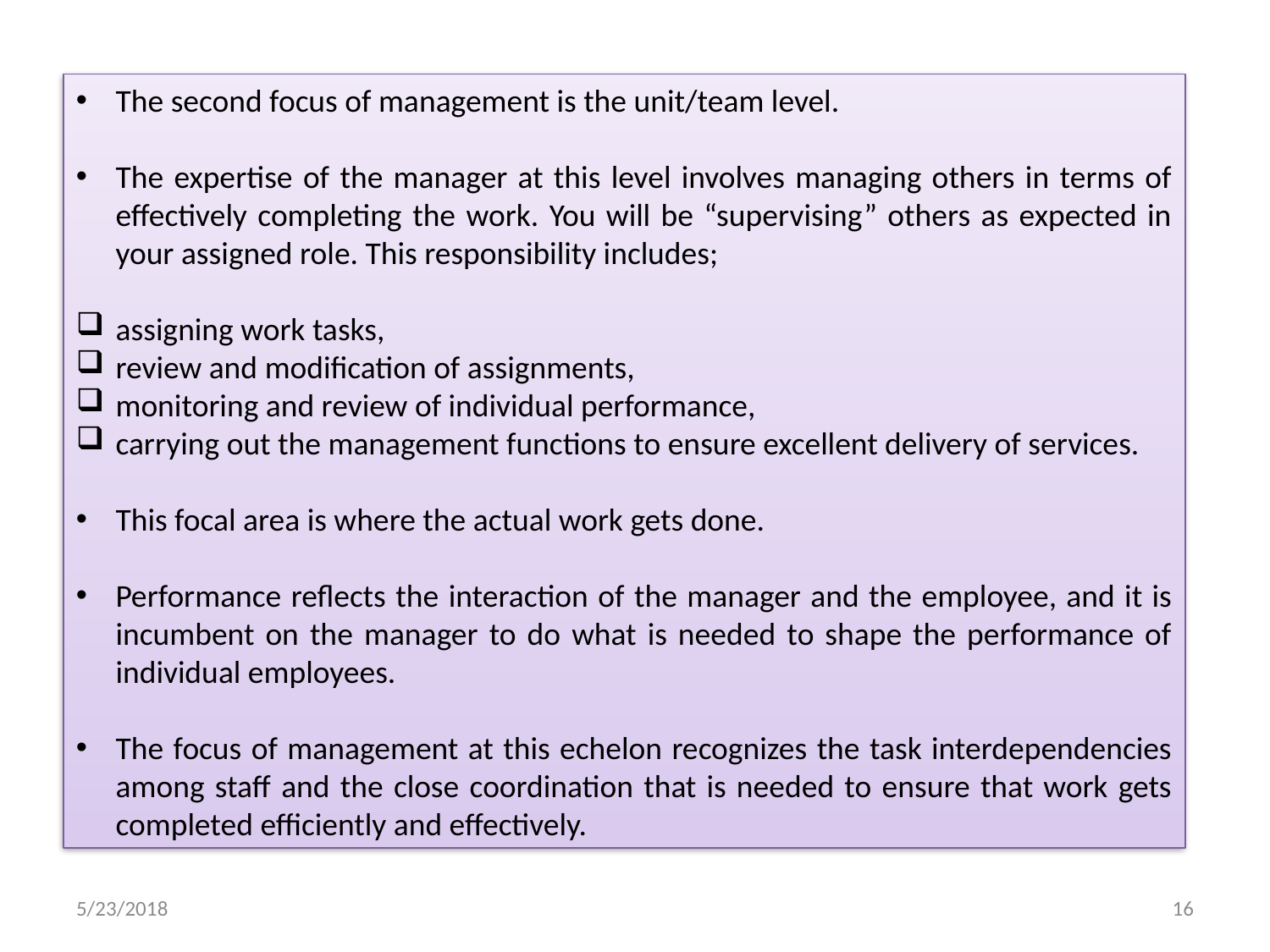

The second focus of management is the unit/team level.

The expertise of the manager at this level involves managing others in terms of effectively completing the work. You will be “supervising” others as expected in your assigned role. This responsibility includes;

assigning work tasks,
review and modification of assignments,
monitoring and review of individual performance,
carrying out the management functions to ensure excellent delivery of services.

This focal area is where the actual work gets done.

Performance reflects the interaction of the manager and the employee, and it is incumbent on the manager to do what is needed to shape the performance of individual employees.

The focus of management at this echelon recognizes the task interdependencies among staff and the close coordination that is needed to ensure that work gets completed efficiently and effectively.
5/23/2018
16